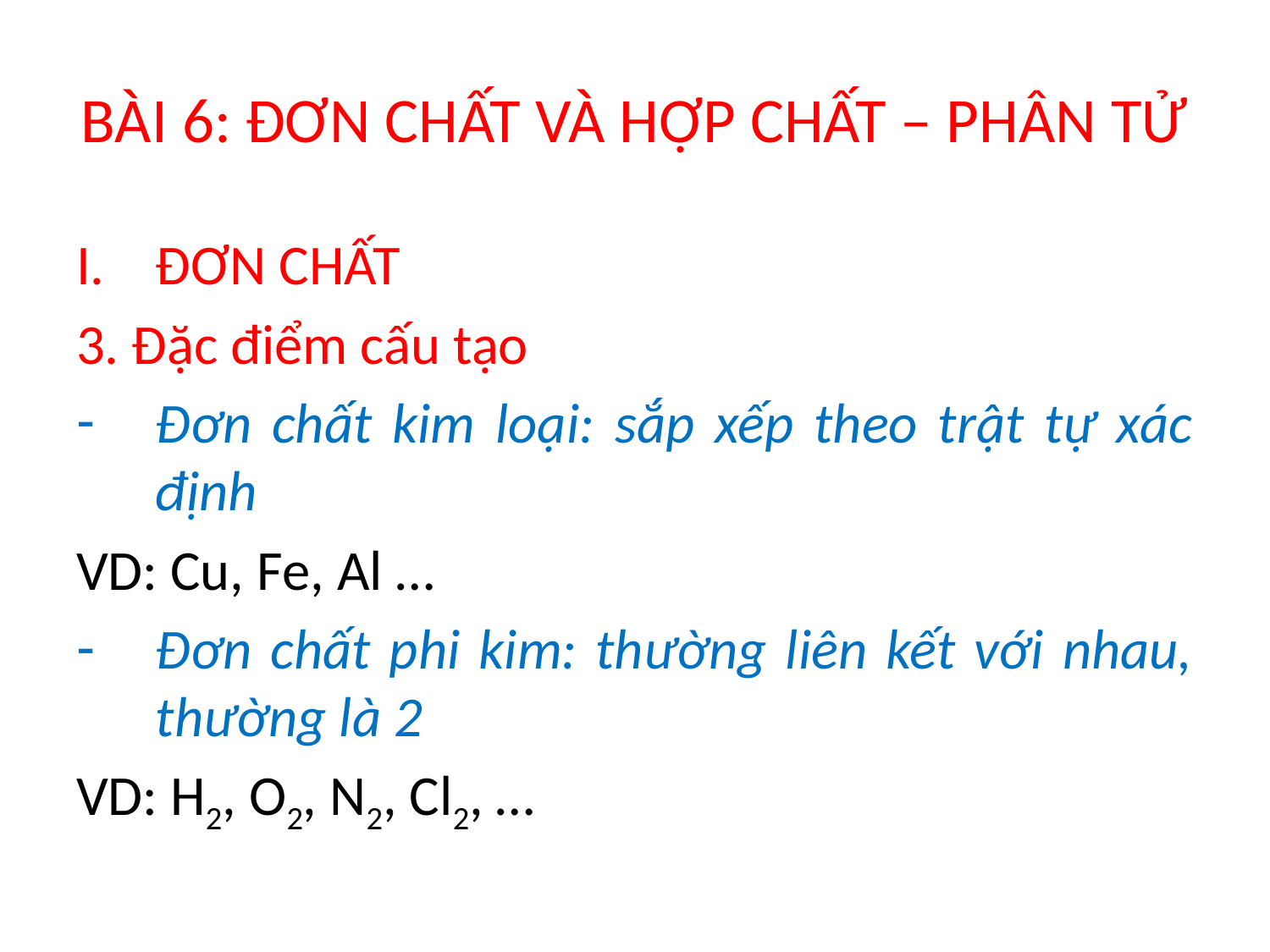

# BÀI 6: ĐƠN CHẤT VÀ HỢP CHẤT – PHÂN TỬ
ĐƠN CHẤT
3. Đặc điểm cấu tạo
Đơn chất kim loại: sắp xếp theo trật tự xác định
VD: Cu, Fe, Al …
Đơn chất phi kim: thường liên kết với nhau, thường là 2
VD: H2, O2, N2, Cl2, …